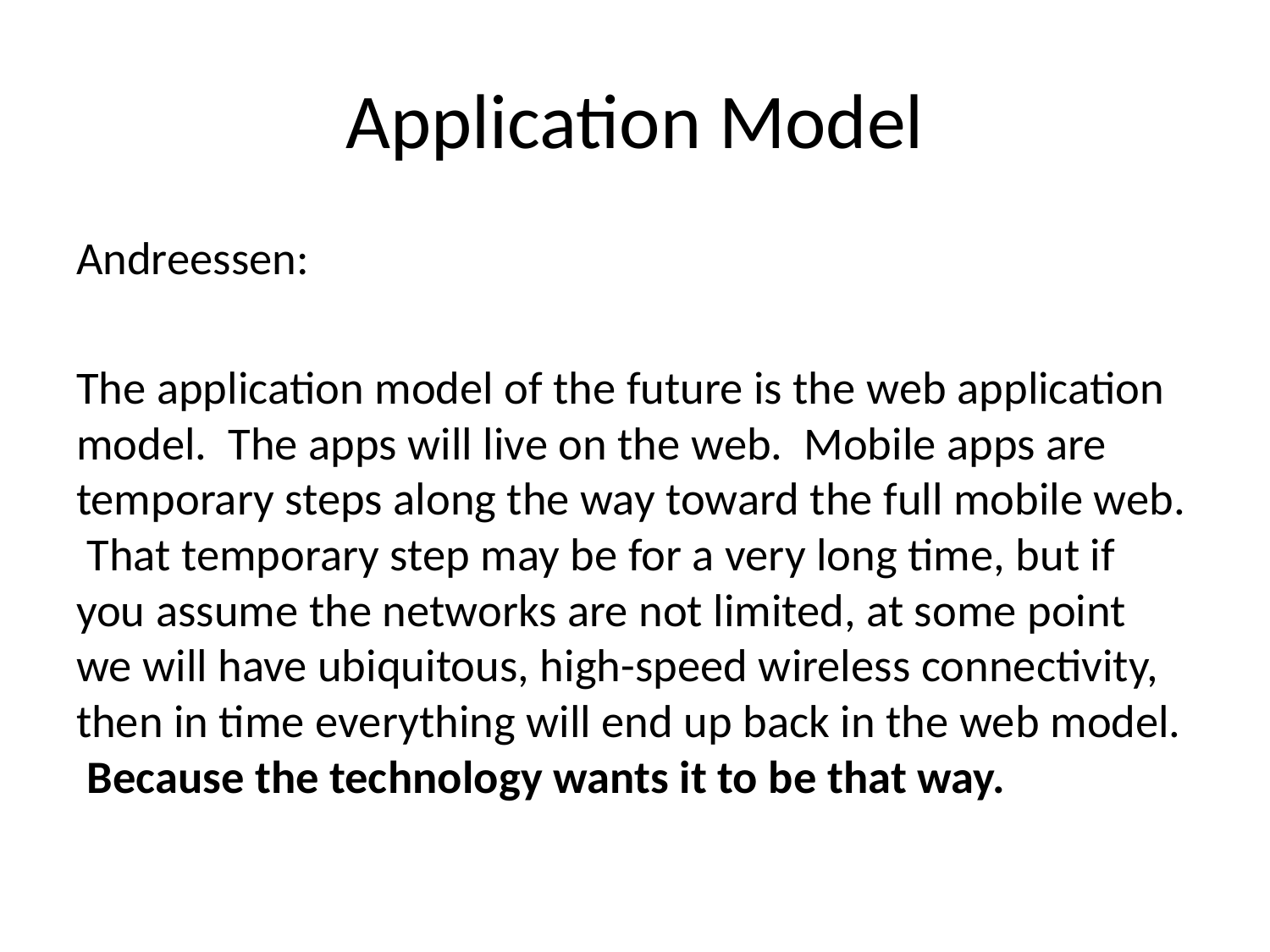

# Application Model
Andreessen:

The application model of the future is the web application model.  The apps will live on the web.  Mobile apps are temporary steps along the way toward the full mobile web.  That temporary step may be for a very long time, but if you assume the networks are not limited, at some point we will have ubiquitous, high-speed wireless connectivity, then in time everything will end up back in the web model.   Because the technology wants it to be that way.